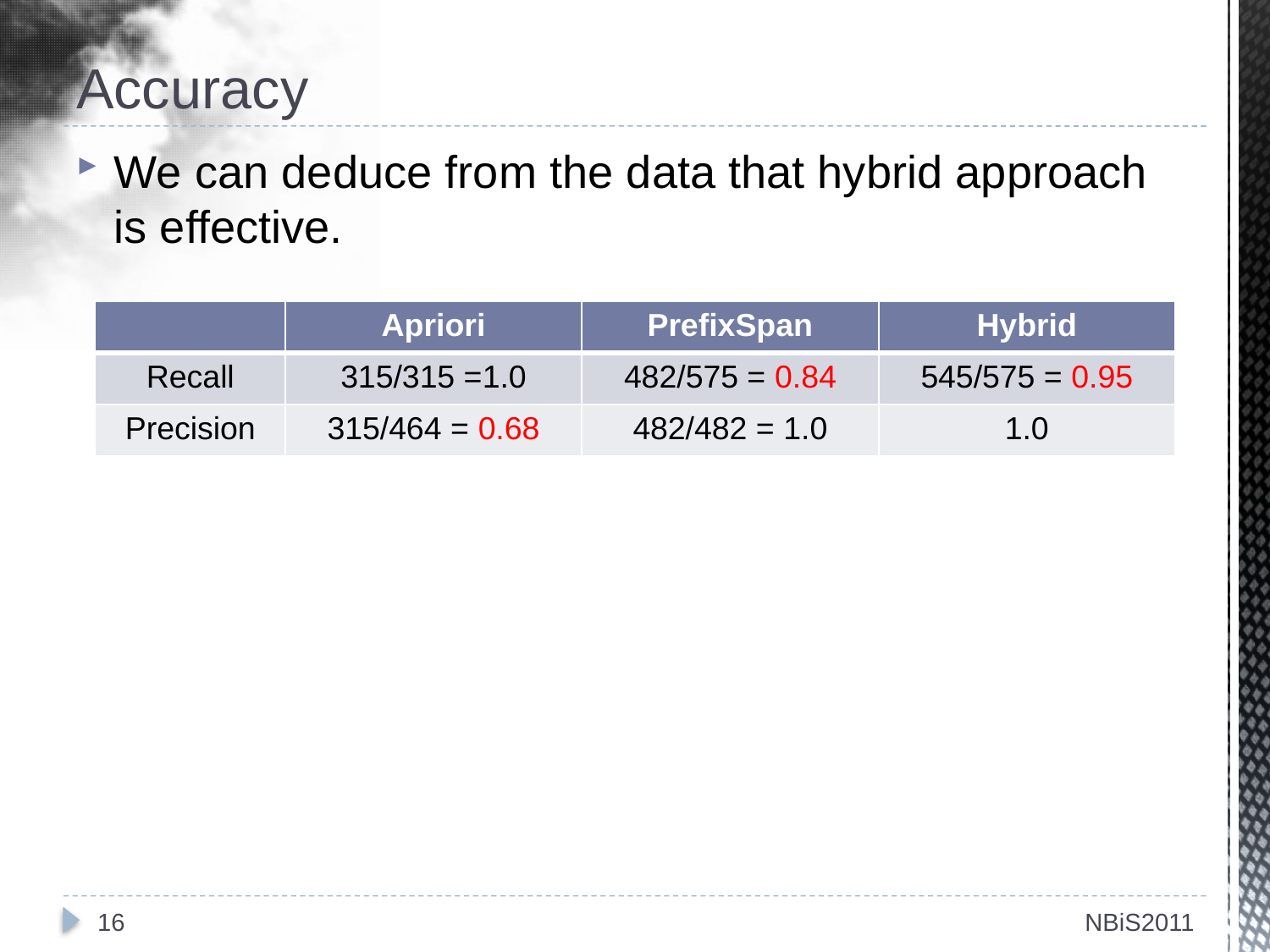

# Accuracy
We can deduce from the data that hybrid approach is effective.
|  | Apriori | PrefixSpan | Hybrid |
| --- | --- | --- | --- |
| Recall | 315/315 =1.0 | 482/575 = 0.84 | 545/575 = 0.95 |
| Precision | 315/464 = 0.68 | 482/482 = 1.0 | 1.0 |
16
NBiS2011